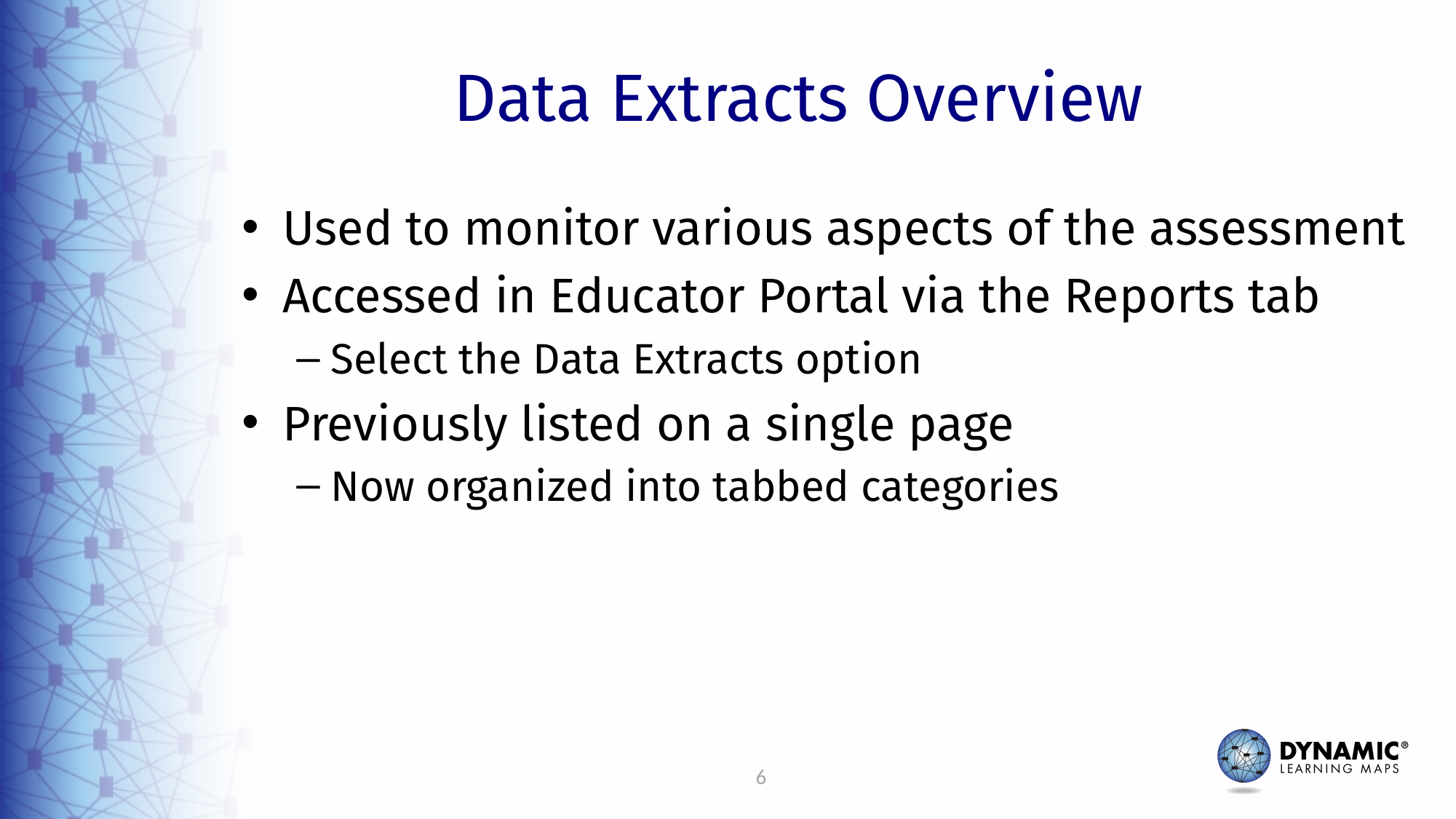

# Data Extracts Overview
Used to monitor various aspects of the assessment
Accessed in Educator Portal via the Reports tab
Select the Data Extracts option
Previously listed on a single page
Now organized into tabbed categories